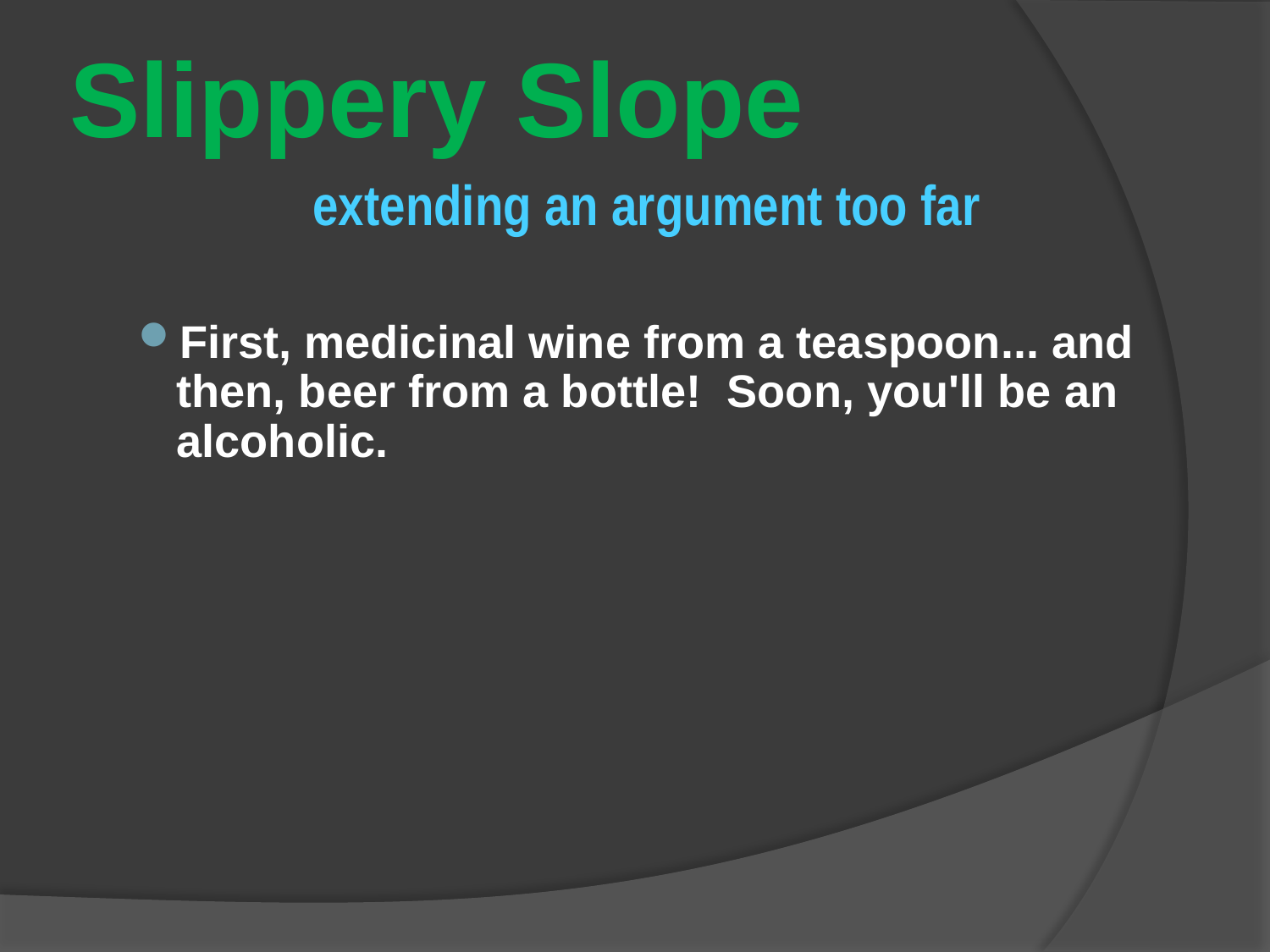

# Slippery Slope
extending an argument too far

First, medicinal wine from a teaspoon... and then, beer from a bottle!  Soon, you'll be an alcoholic.